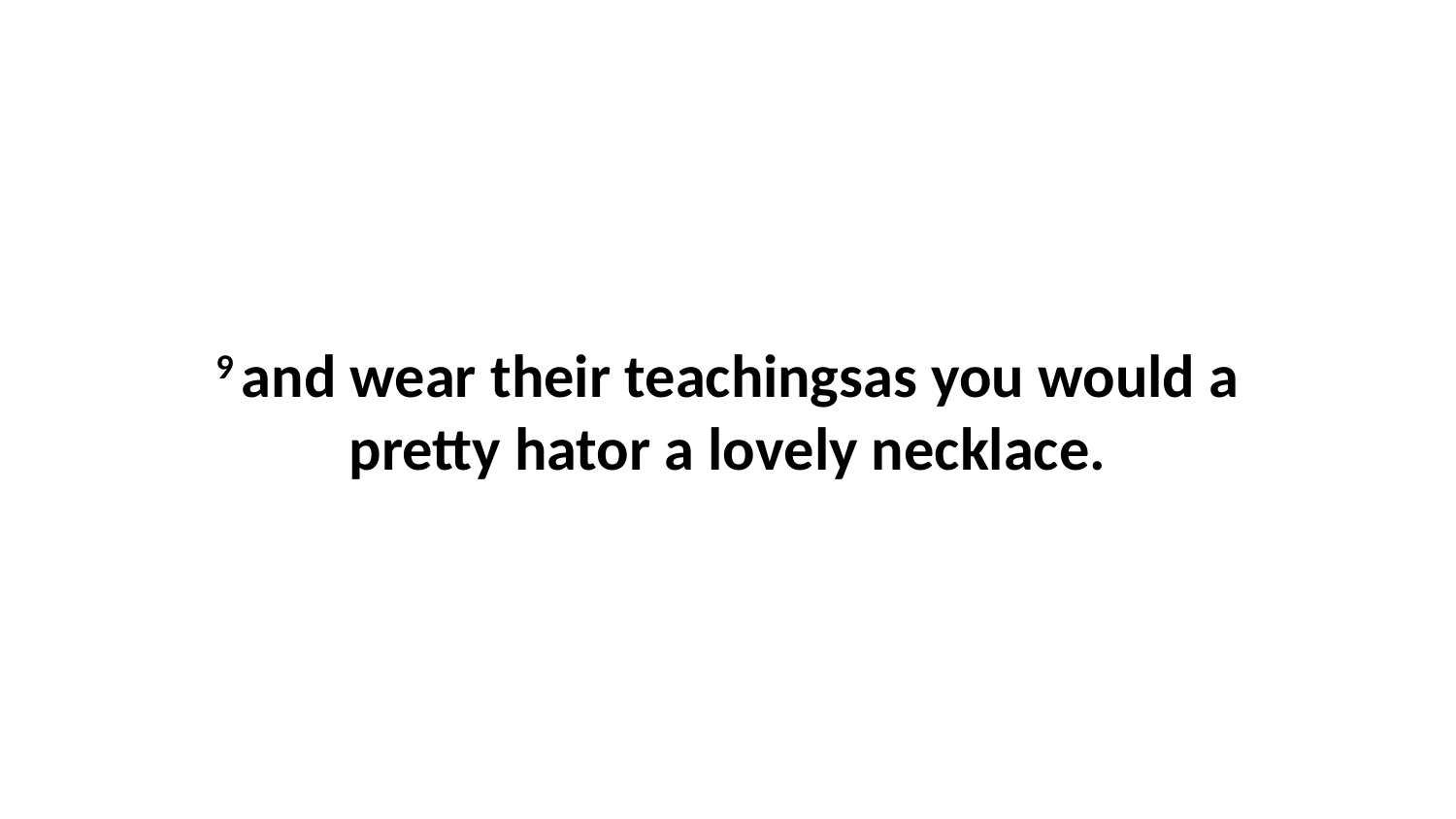

9 and wear their teachingsas you would a pretty hator a lovely necklace.